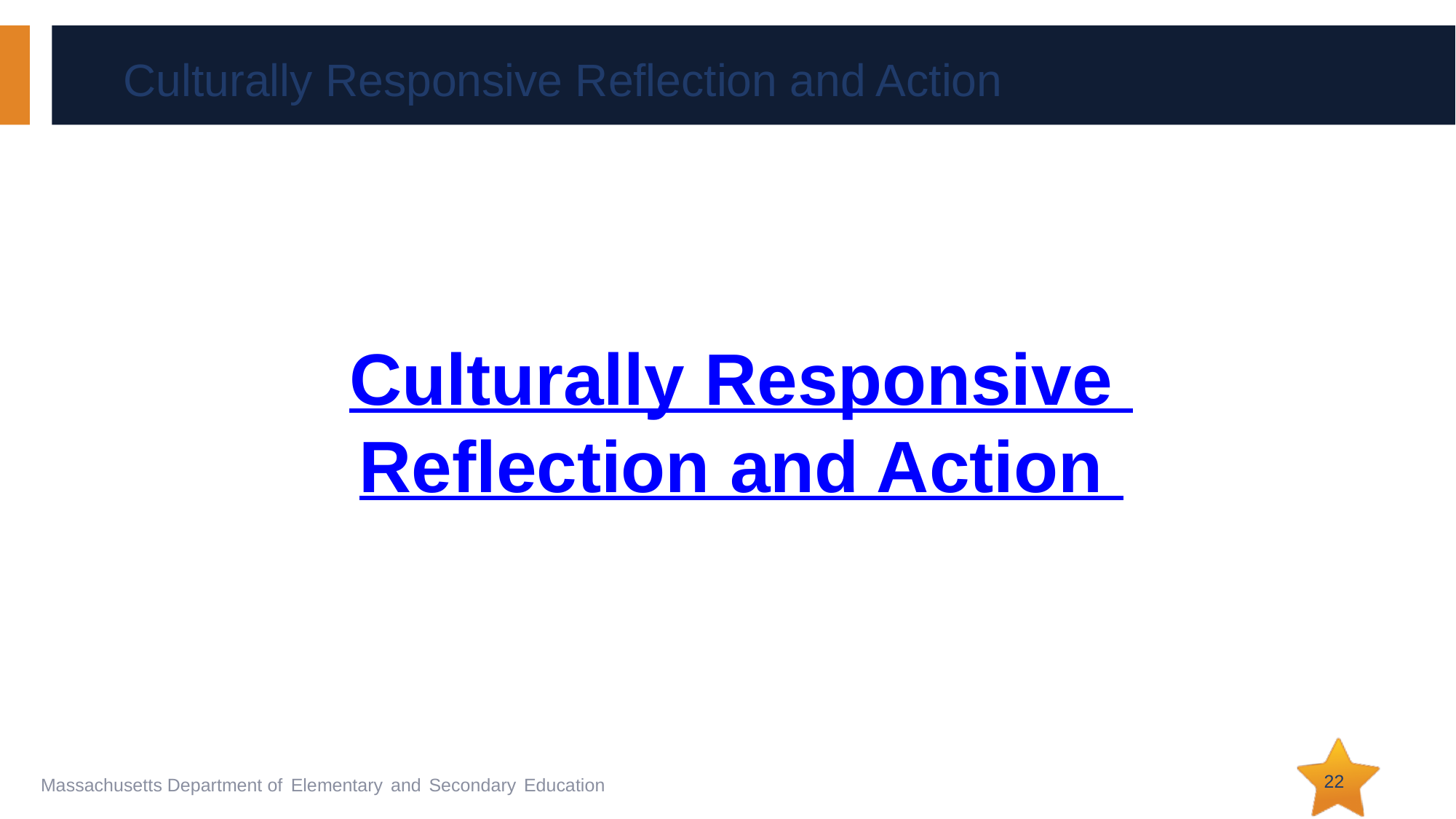

# Culturally Responsive Reflection and Action
Culturally Responsive
Reflection and Action

22